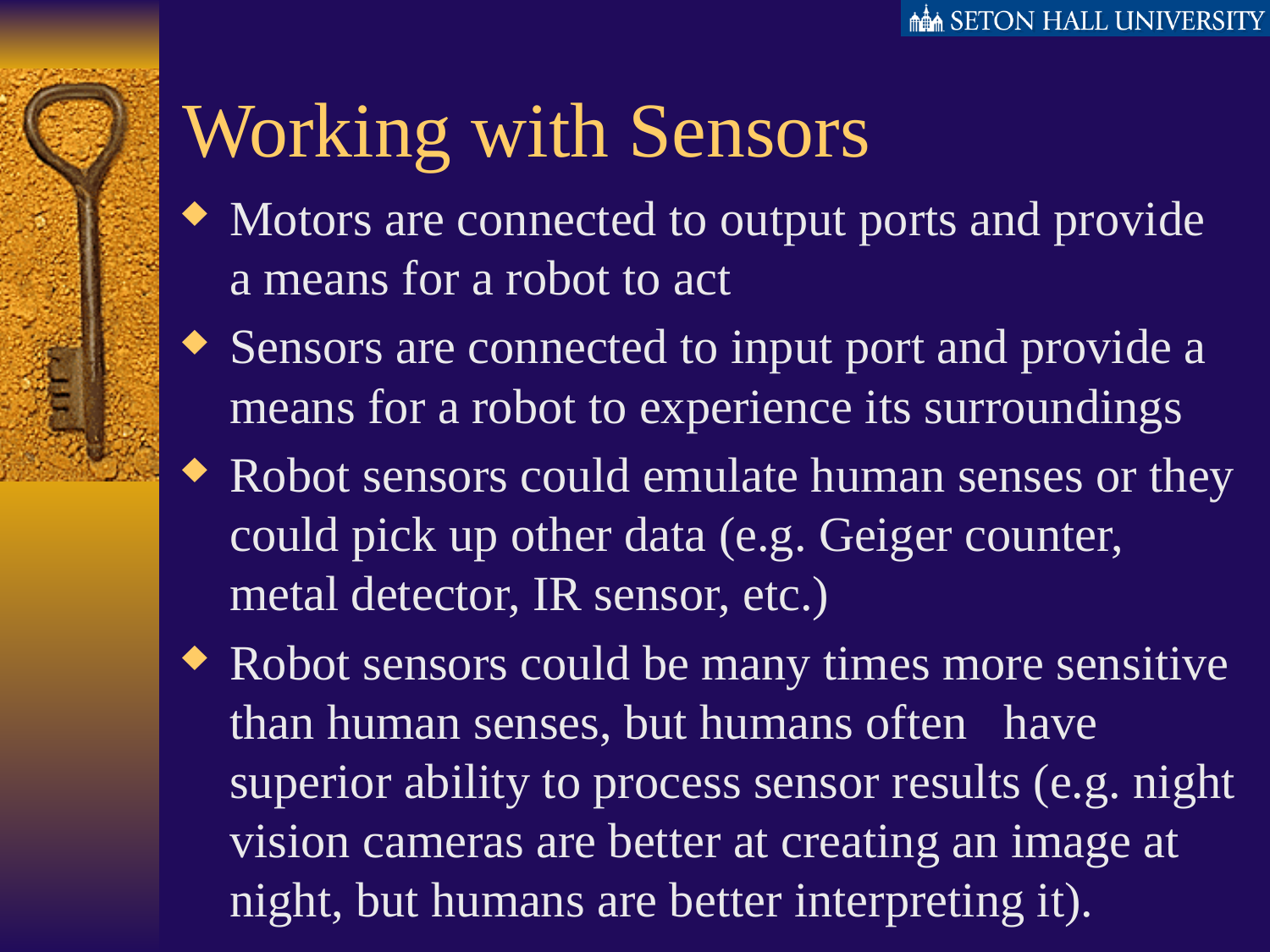

# Working with Sensors
Motors are connected to output ports and provide a means for a robot to act
Sensors are connected to input port and provide a means for a robot to experience its surroundings
Robot sensors could emulate human senses or they could pick up other data (e.g. Geiger counter, metal detector, IR sensor, etc.)
Robot sensors could be many times more sensitive than human senses, but humans often   have superior ability to process sensor results (e.g. night vision cameras are better at creating an image at night, but humans are better interpreting it).